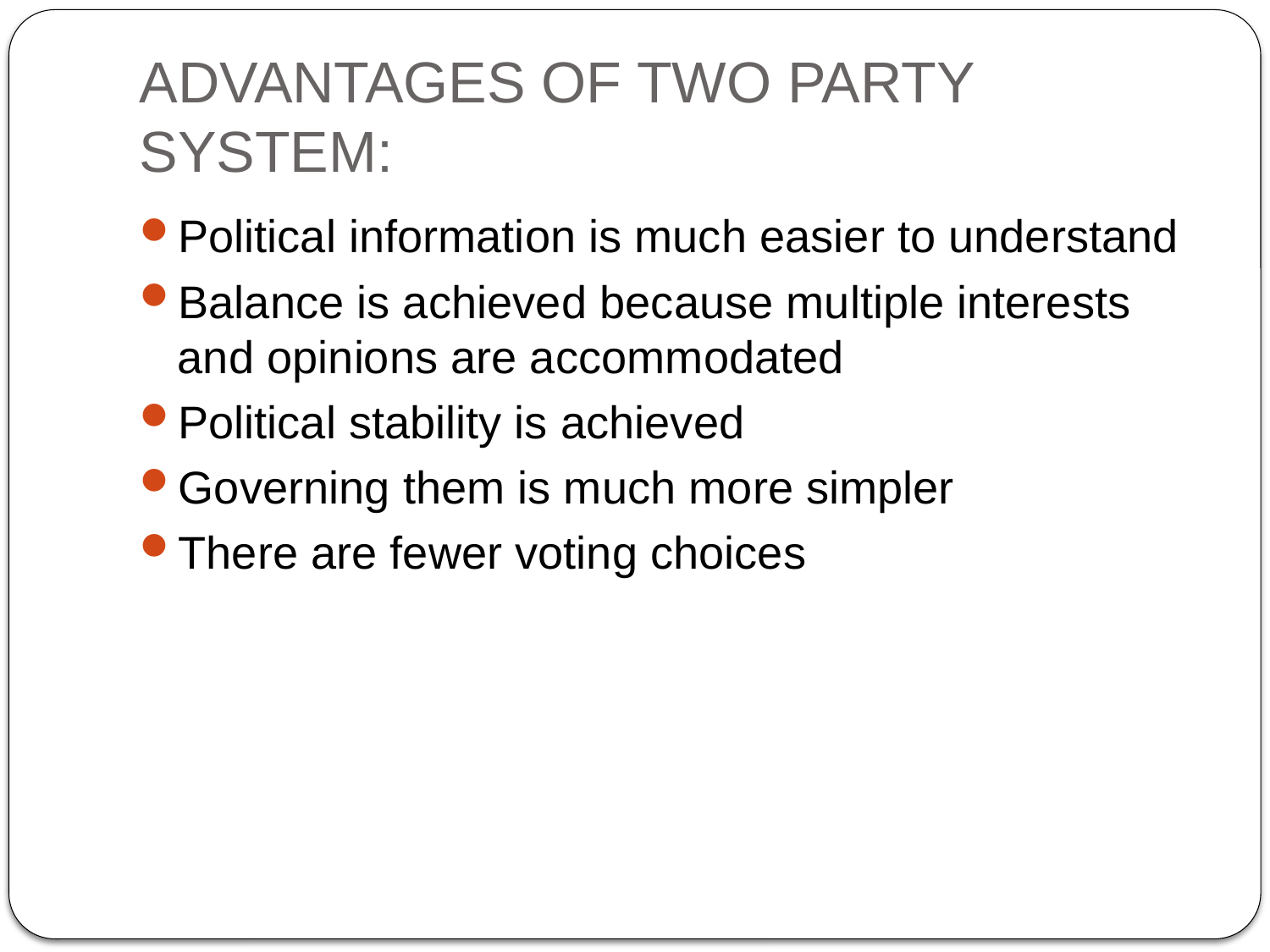

# ADVANTAGES OF TWO PARTY SYSTEM:
Political information is much easier to understand
Balance is achieved because multiple interests and opinions are accommodated
Political stability is achieved
Governing them is much more simpler
There are fewer voting choices